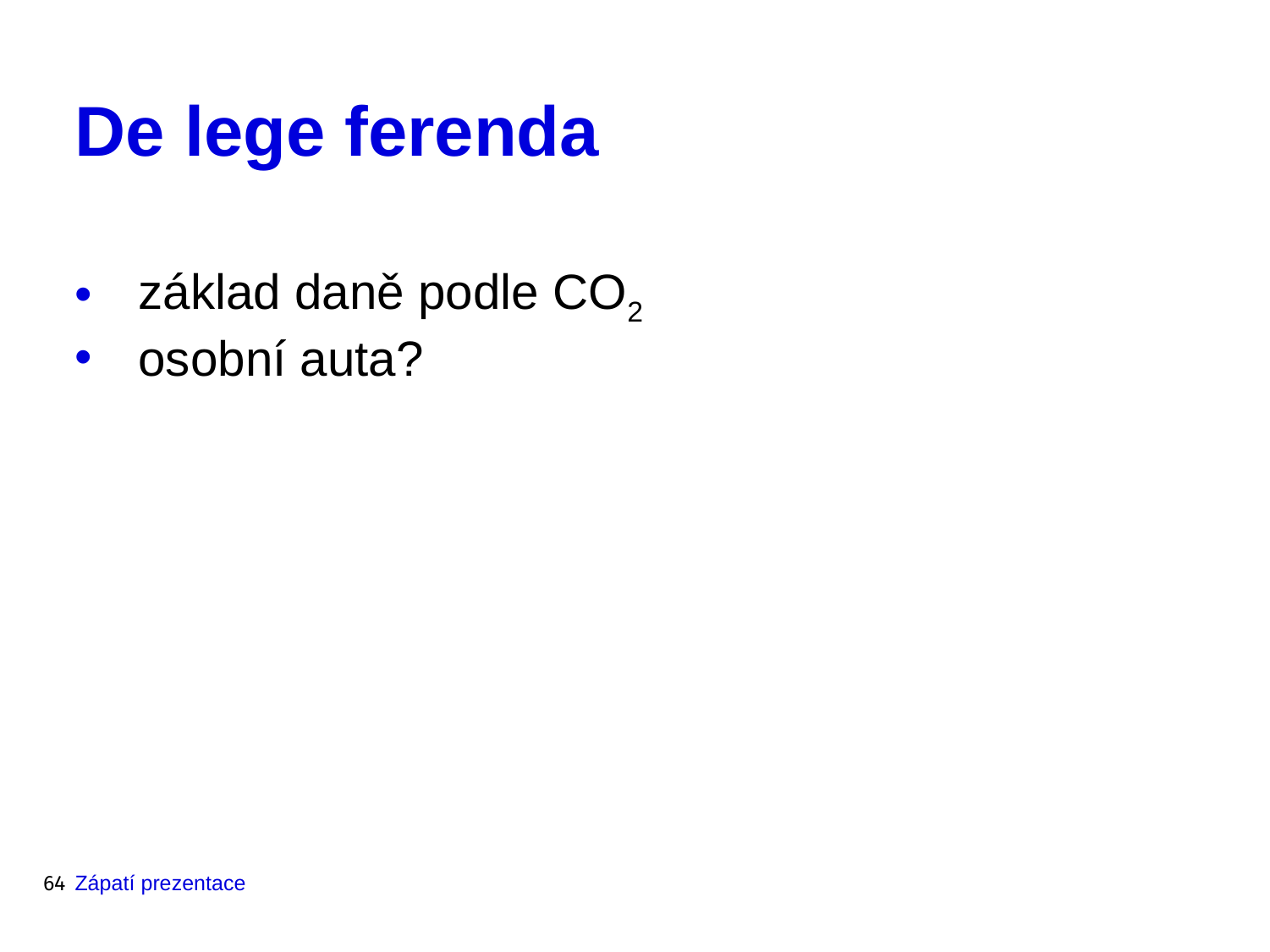

# De lege ferenda
základ daně podle CO2
osobní auta?
64
Zápatí prezentace